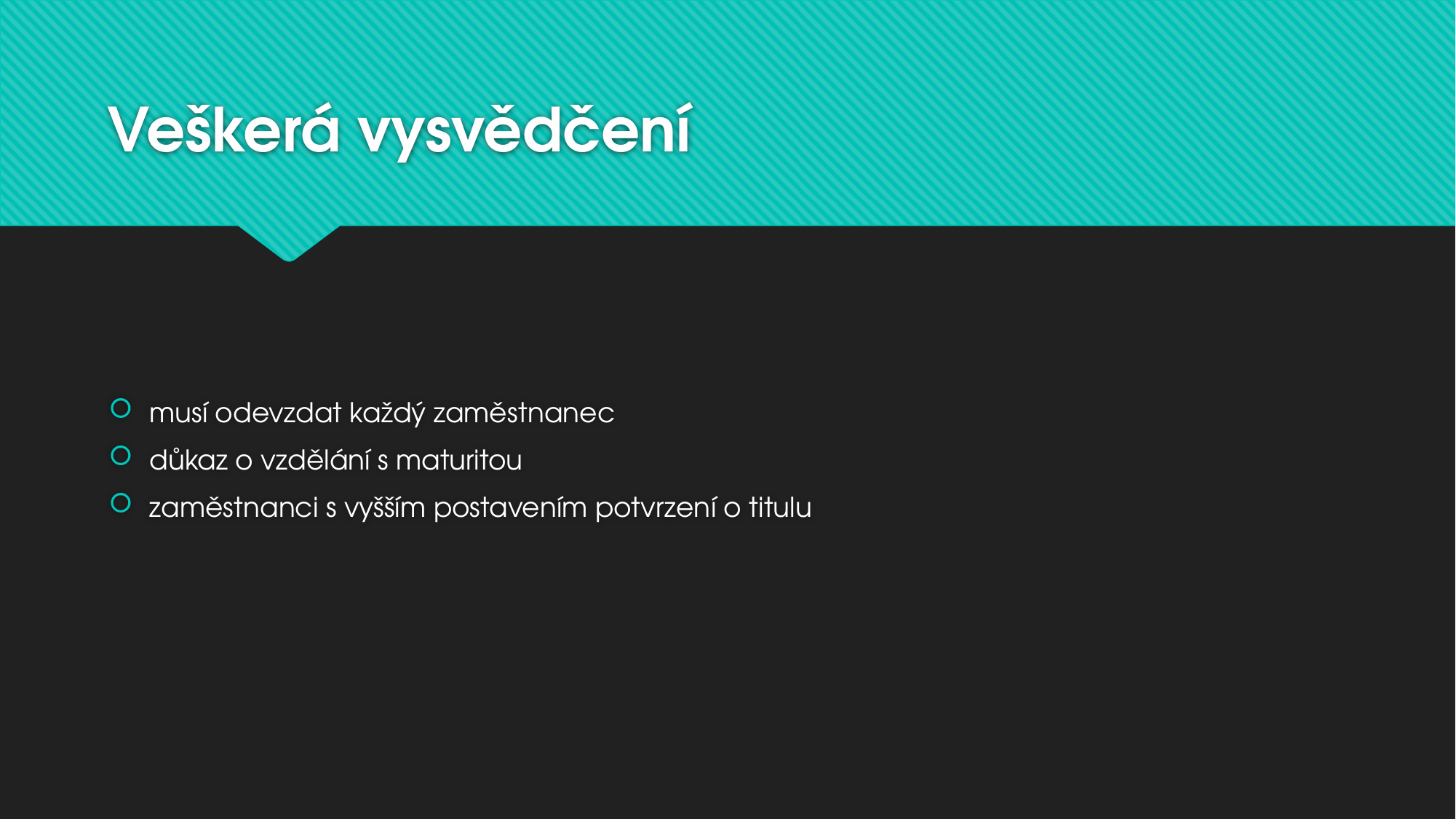

# Veškerá vysvědčení

musí odevzdat každý zaměstnanec
důkaz o vzdělání s maturitou
zaměstnanci s vyšším postavením potvrzení o titulu